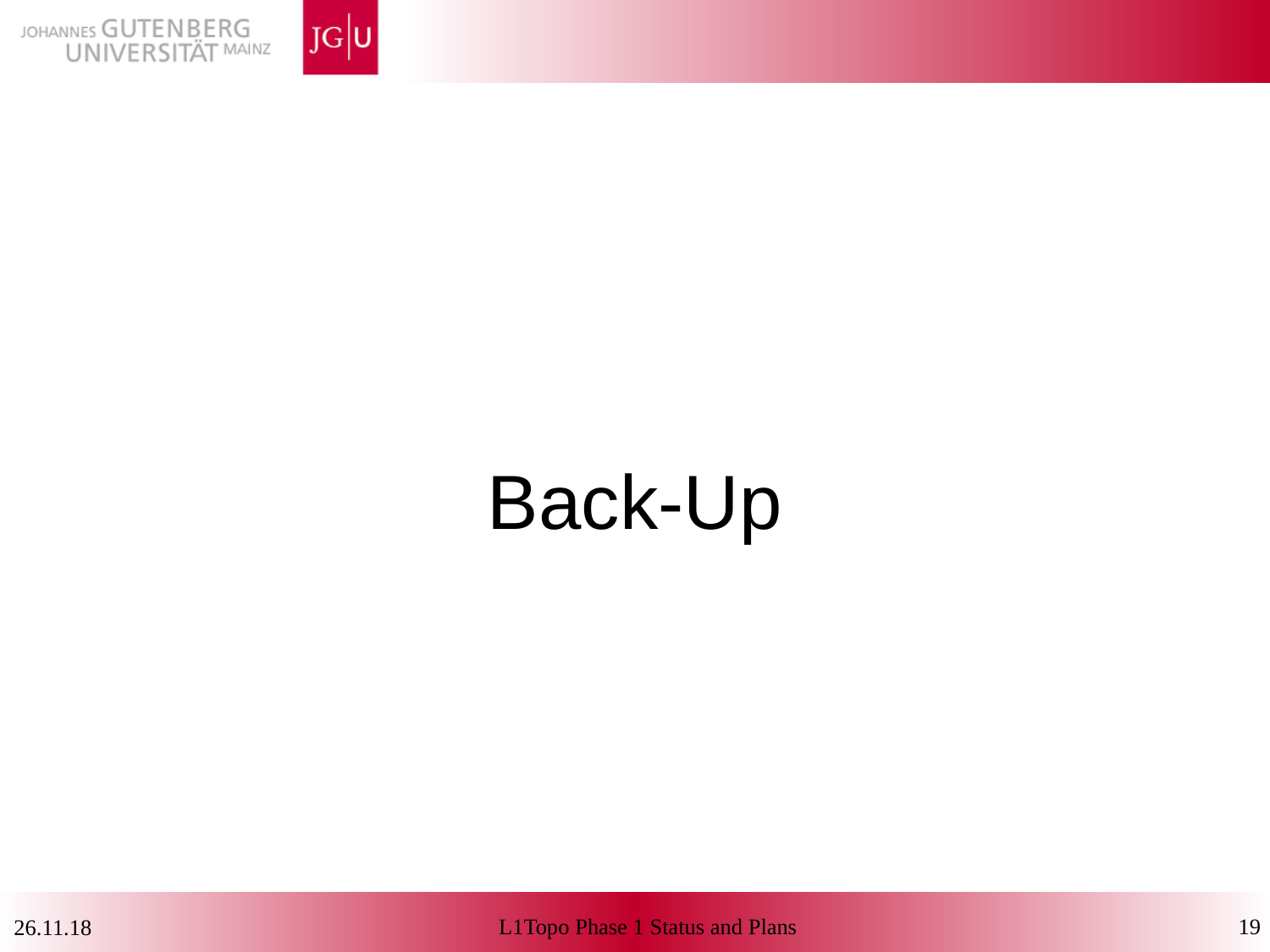

#
Back-Up
L1Topo Phase 1 Status and Plans
19
26.11.18